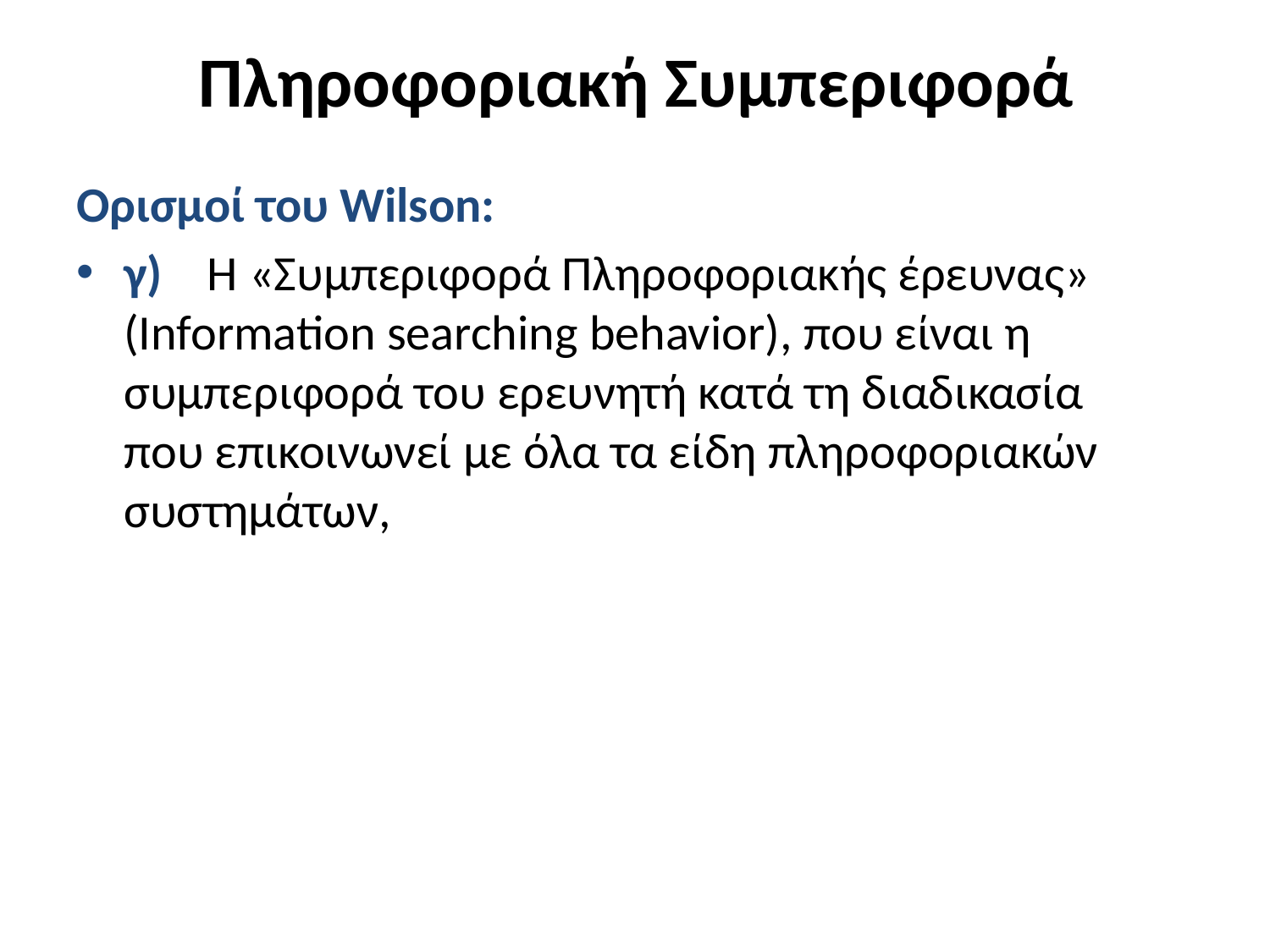

# Πληροφοριακή Συμπεριφορά
Ορισμοί του Wilson:
γ)    Η «Συμπεριφορά Πληροφοριακής έρευνας» 	(Information searching behavior), που είναι η 	συμπεριφορά του ερευνητή κατά τη διαδικασία 	που επικοινωνεί με όλα τα είδη πληροφοριακών 	συστημάτων,